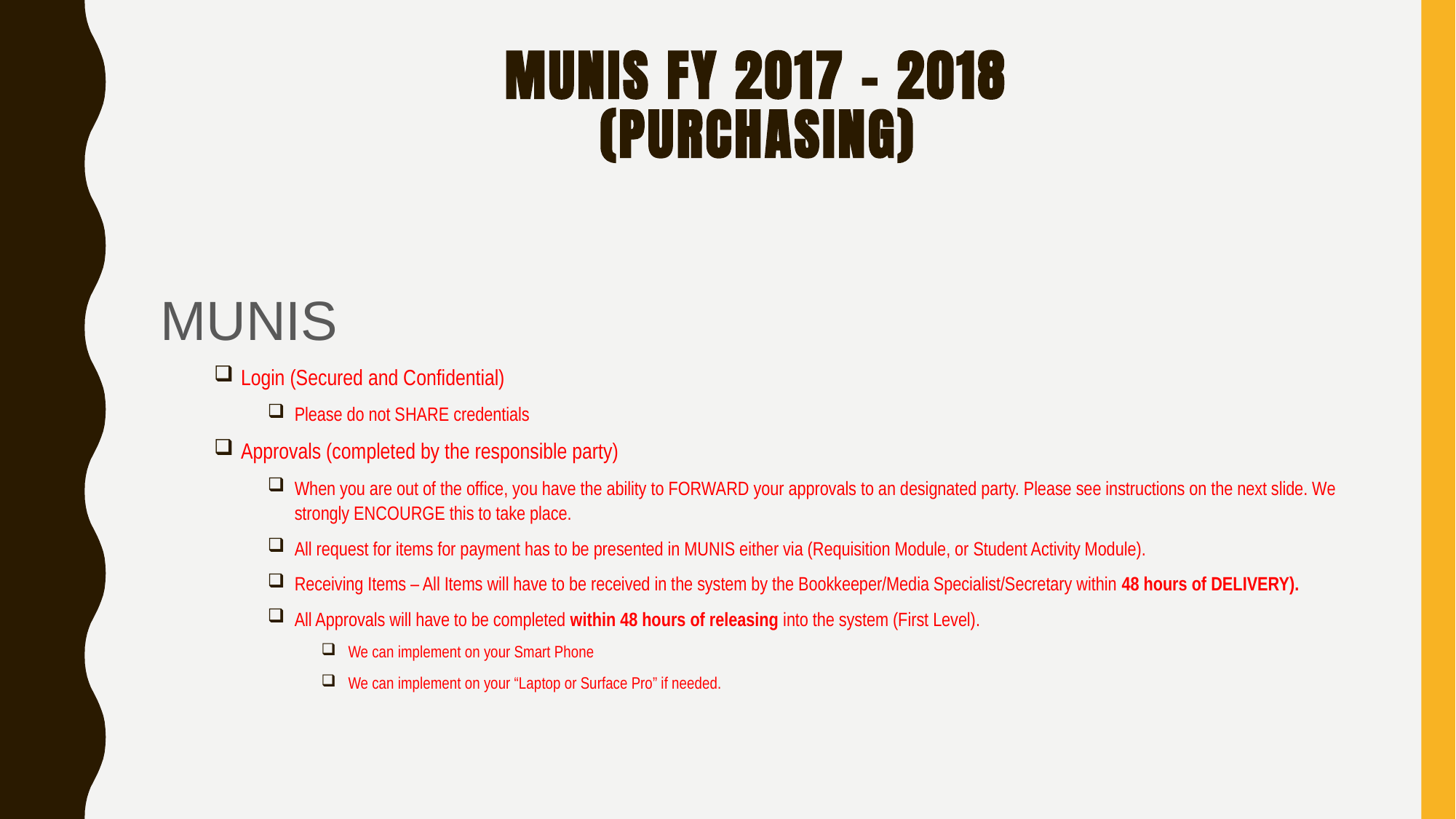

# MUNIS FY 2017 – 2018 (Purchasing)
MUNIS
Login (Secured and Confidential)
Please do not SHARE credentials
Approvals (completed by the responsible party)
When you are out of the office, you have the ability to FORWARD your approvals to an designated party. Please see instructions on the next slide. We strongly ENCOURGE this to take place.
All request for items for payment has to be presented in MUNIS either via (Requisition Module, or Student Activity Module).
Receiving Items – All Items will have to be received in the system by the Bookkeeper/Media Specialist/Secretary within 48 hours of DELIVERY).
All Approvals will have to be completed within 48 hours of releasing into the system (First Level).
We can implement on your Smart Phone
We can implement on your “Laptop or Surface Pro” if needed.